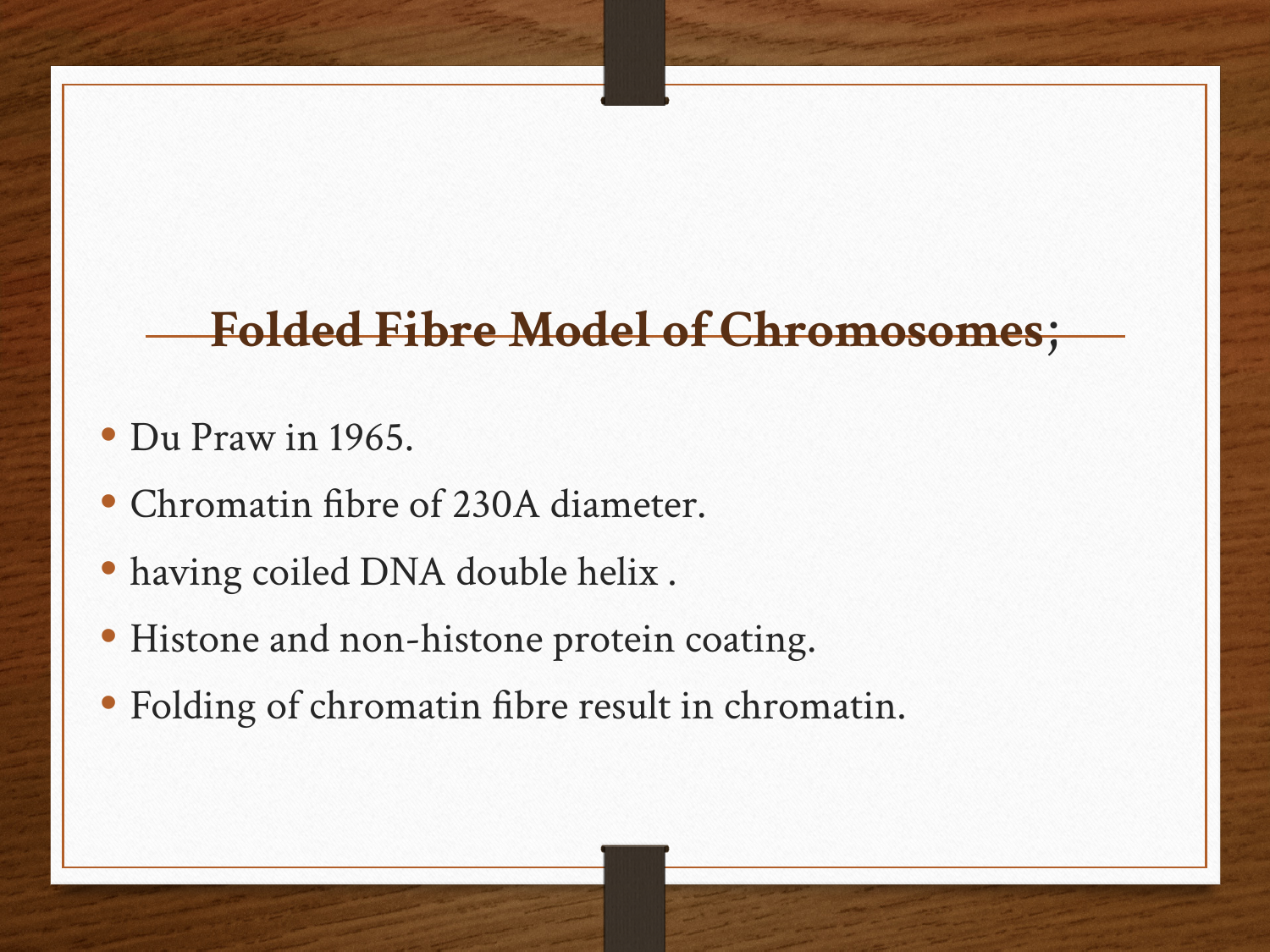

# Folded Fibre Model of Chromosomes;
Du Praw in 1965.
Chromatin fibre of 230A diameter.
having coiled DNA double helix .
Histone and non-histone protein coating.
Folding of chromatin fibre result in chromatin.